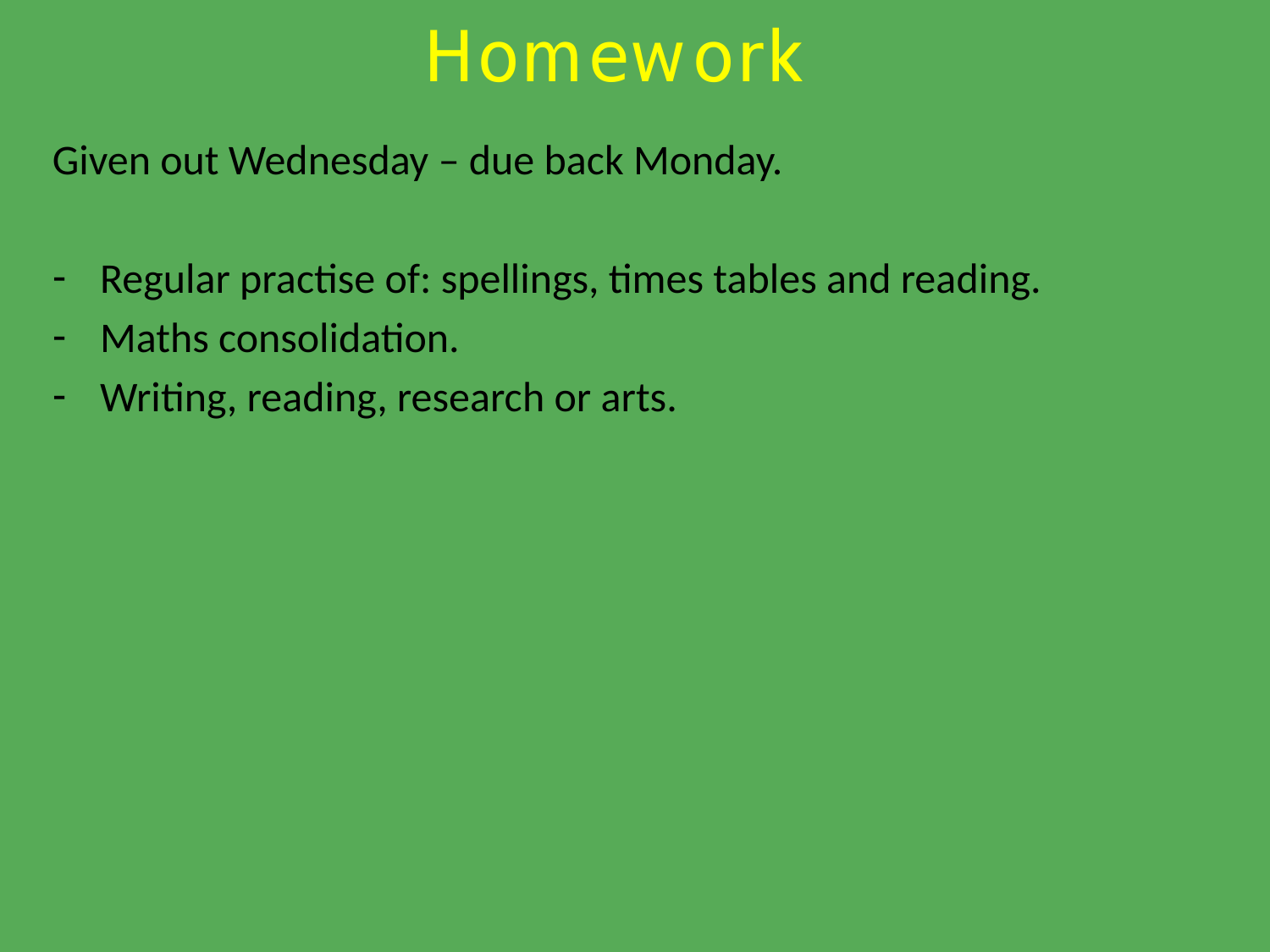

# Homework
Given out Wednesday – due back Monday.

Regular practise of: spellings, times tables and reading.
Maths consolidation.
Writing, reading, research or arts.